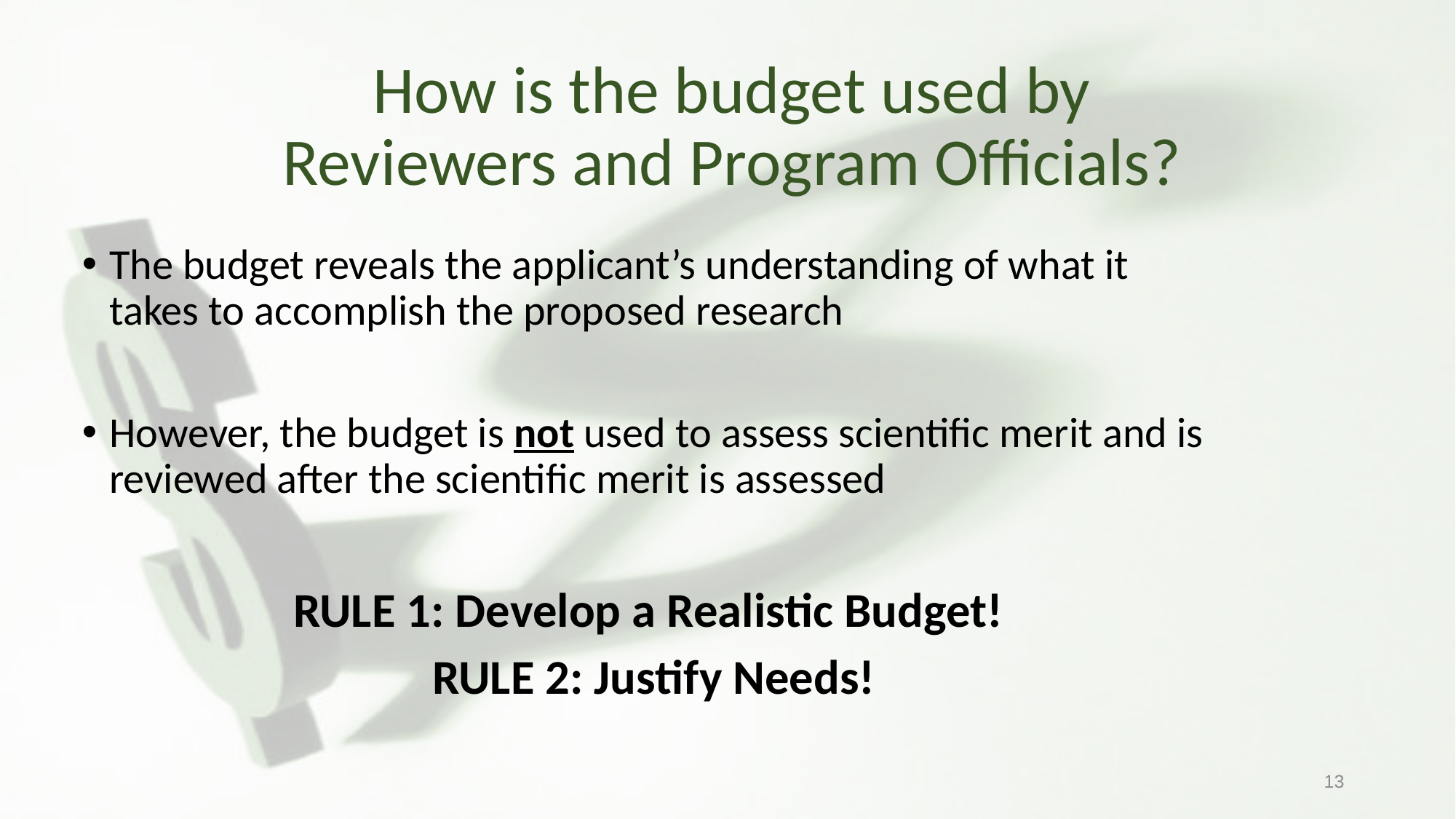

# How is the budget used by Reviewers and Program Officials?
The budget reveals the applicant’s understanding of what it takes to accomplish the proposed research

However, the budget is not used to assess scientific merit and is reviewed after the scientific merit is assessed

RULE 1: Develop a Realistic Budget!
RULE 2: Justify Needs!
13